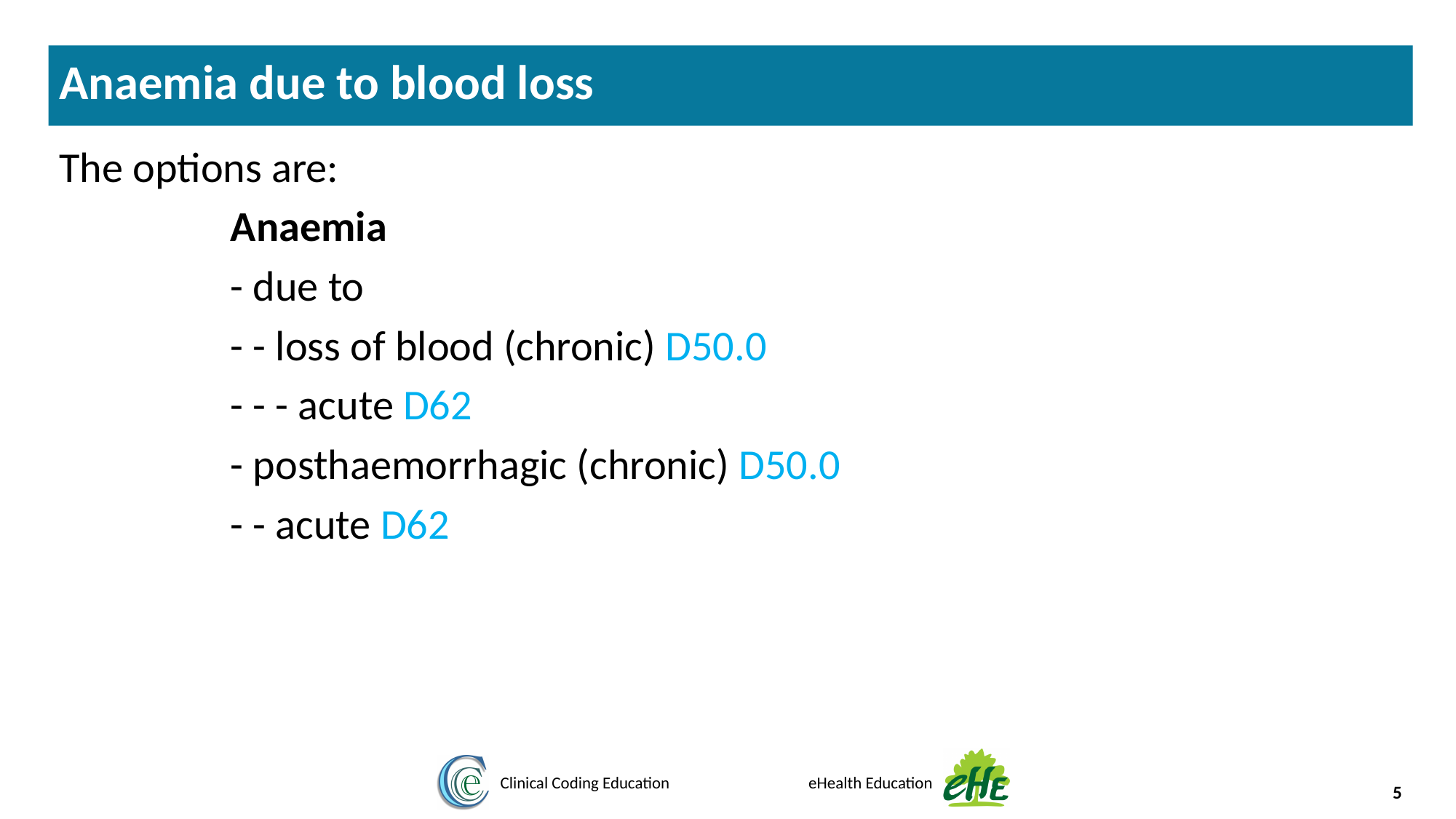

Anaemia due to blood loss
The option
The options are:
Anaemia
- due to
- - loss of blood (chronic) D50.0
- - - acute D62
- posthaemorrhagic (chronic) D50.0
- - acute D62
5